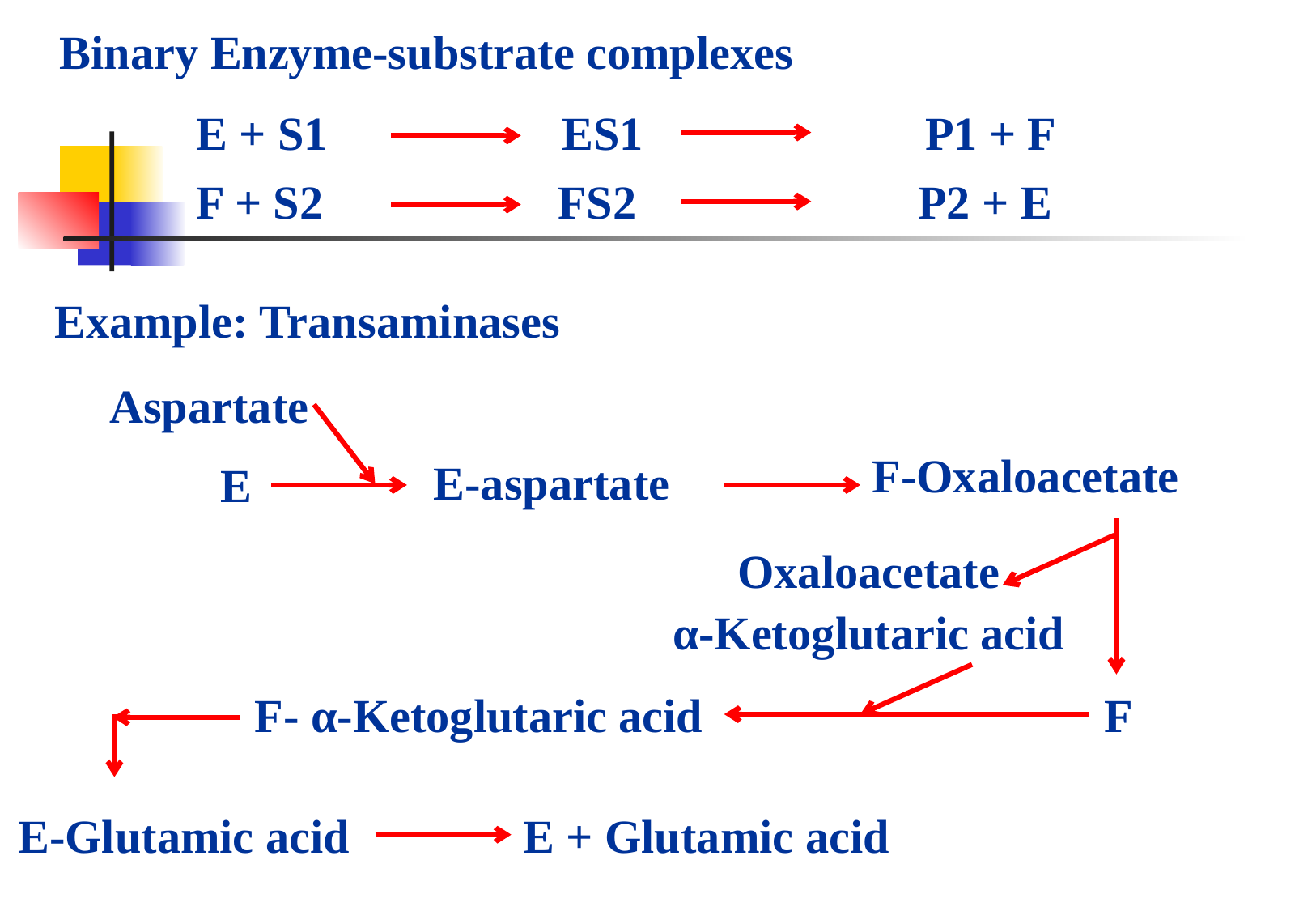

Binary Enzyme-substrate complexes
E + S1                    ES1                        P1 + F
F + S2                    FS2                        P2 + E
Example: Transaminases
Aspartate
F-Oxaloacetate
E-aspartate
E
Oxaloacetate
α-Ketoglutaric acid
F- α-Ketoglutaric acid
F
E-Glutamic acid
E + Glutamic acid